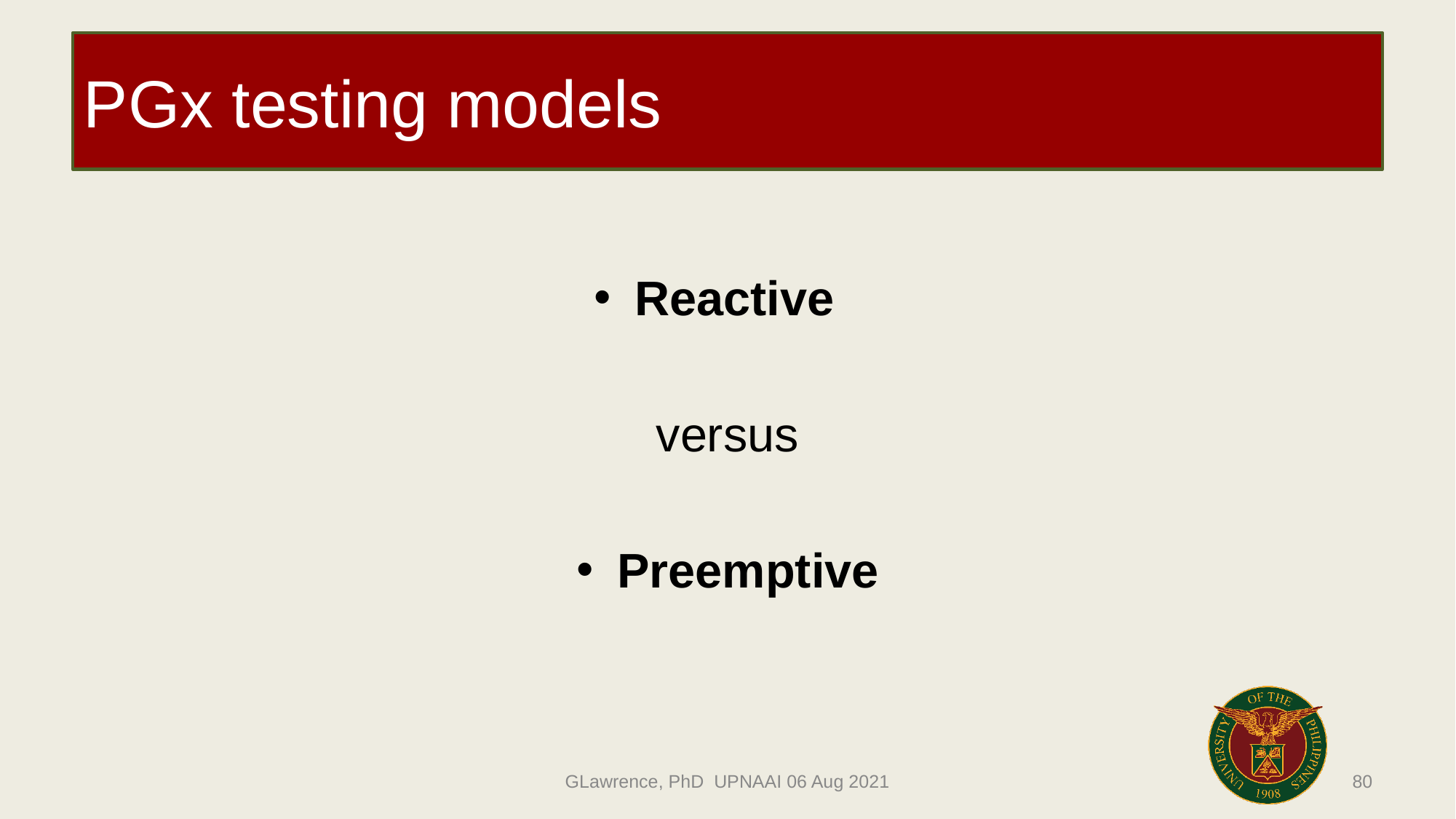

# PGx testing models

Reactive

versus

Preemptive
80
GLawrence, PhD  UPNAAI 06 Aug 2021